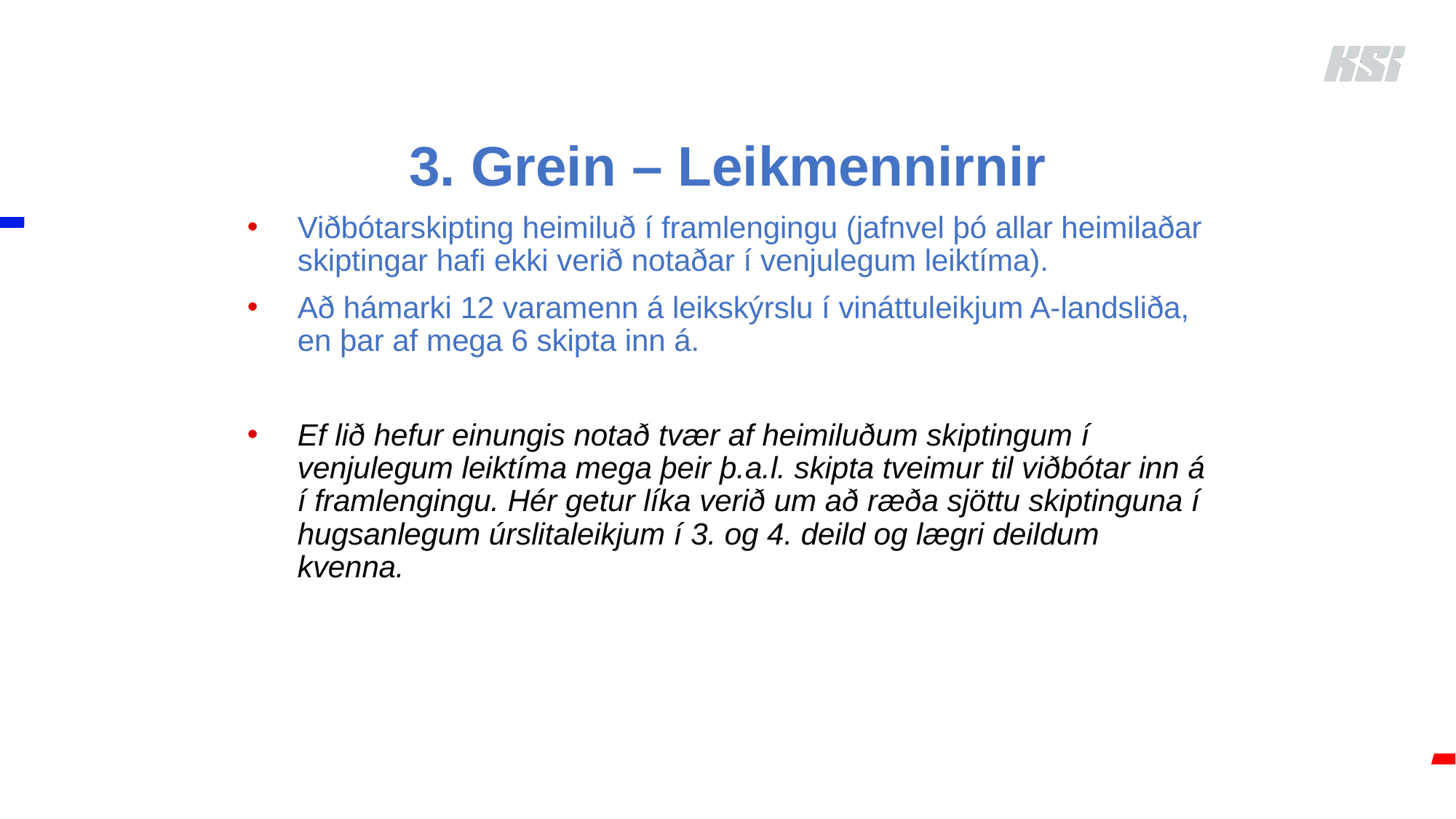

3. Grein – Leikmennirnir
Viðbótarskipting heimiluð í framlengingu (jafnvel þó allar heimilaðar skiptingar hafi ekki verið notaðar í venjulegum leiktíma).
Að hámarki 12 varamenn á leikskýrslu í vináttuleikjum A-landsliða, en þar af mega 6 skipta inn á.

Ef lið hefur einungis notað tvær af heimiluðum skiptingum í venjulegum leiktíma mega þeir þ.a.l. skipta tveimur til viðbótar inn á í framlengingu. Hér getur líka verið um að ræða sjöttu skiptinguna í hugsanlegum úrslitaleikjum í 3. og 4. deild og lægri deildum kvenna.